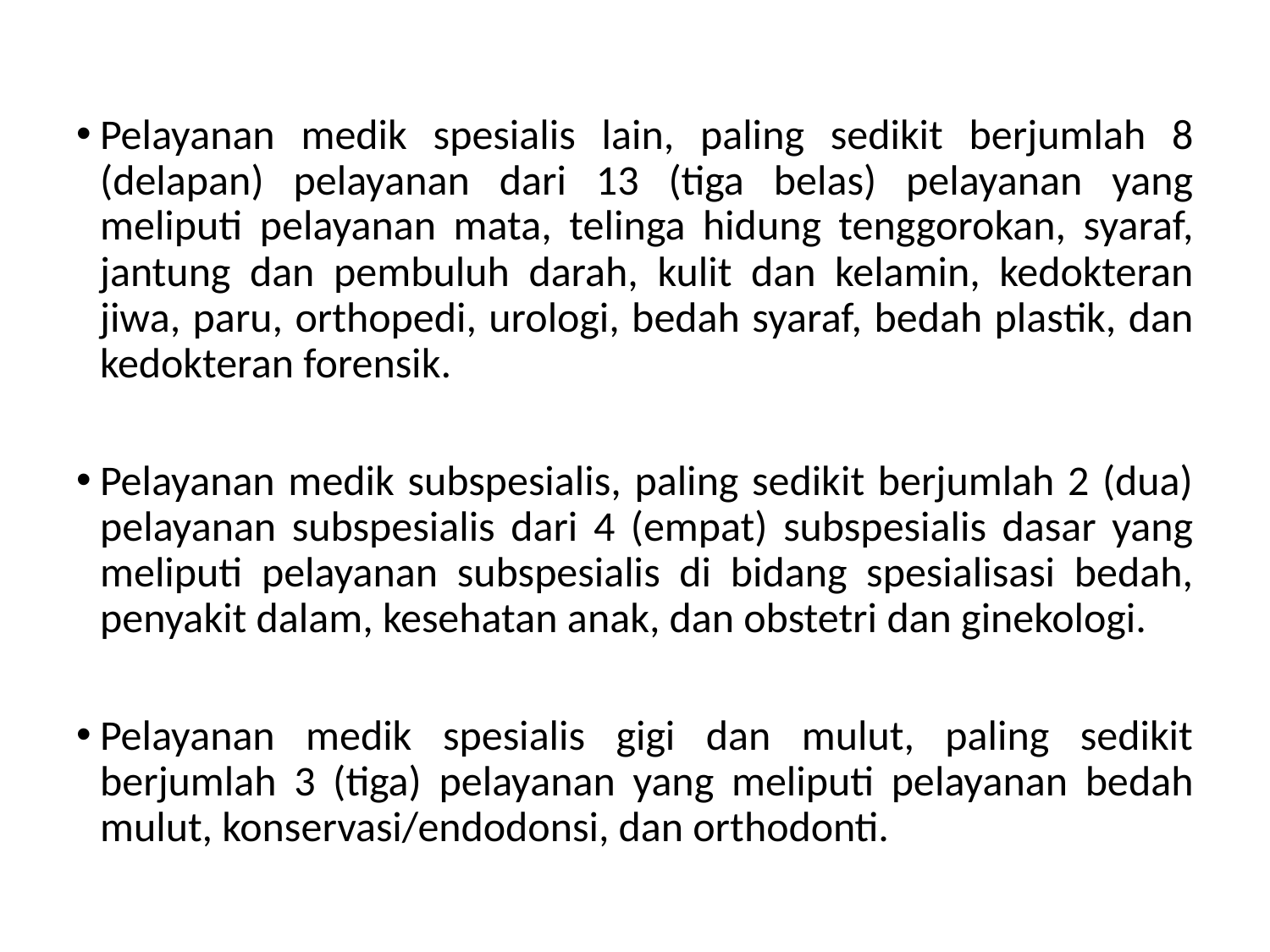

Pelayanan medik spesialis lain, paling sedikit berjumlah 8 (delapan) pelayanan dari 13 (tiga belas) pelayanan yang meliputi pelayanan mata, telinga hidung tenggorokan, syaraf, jantung dan pembuluh darah, kulit dan kelamin, kedokteran jiwa, paru, orthopedi, urologi, bedah syaraf, bedah plastik, dan kedokteran forensik.

Pelayanan medik subspesialis, paling sedikit berjumlah 2 (dua) pelayanan subspesialis dari 4 (empat) subspesialis dasar yang meliputi pelayanan subspesialis di bidang spesialisasi bedah, penyakit dalam, kesehatan anak, dan obstetri dan ginekologi.

Pelayanan medik spesialis gigi dan mulut, paling sedikit berjumlah 3 (tiga) pelayanan yang meliputi pelayanan bedah mulut, konservasi/endodonsi, dan orthodonti.